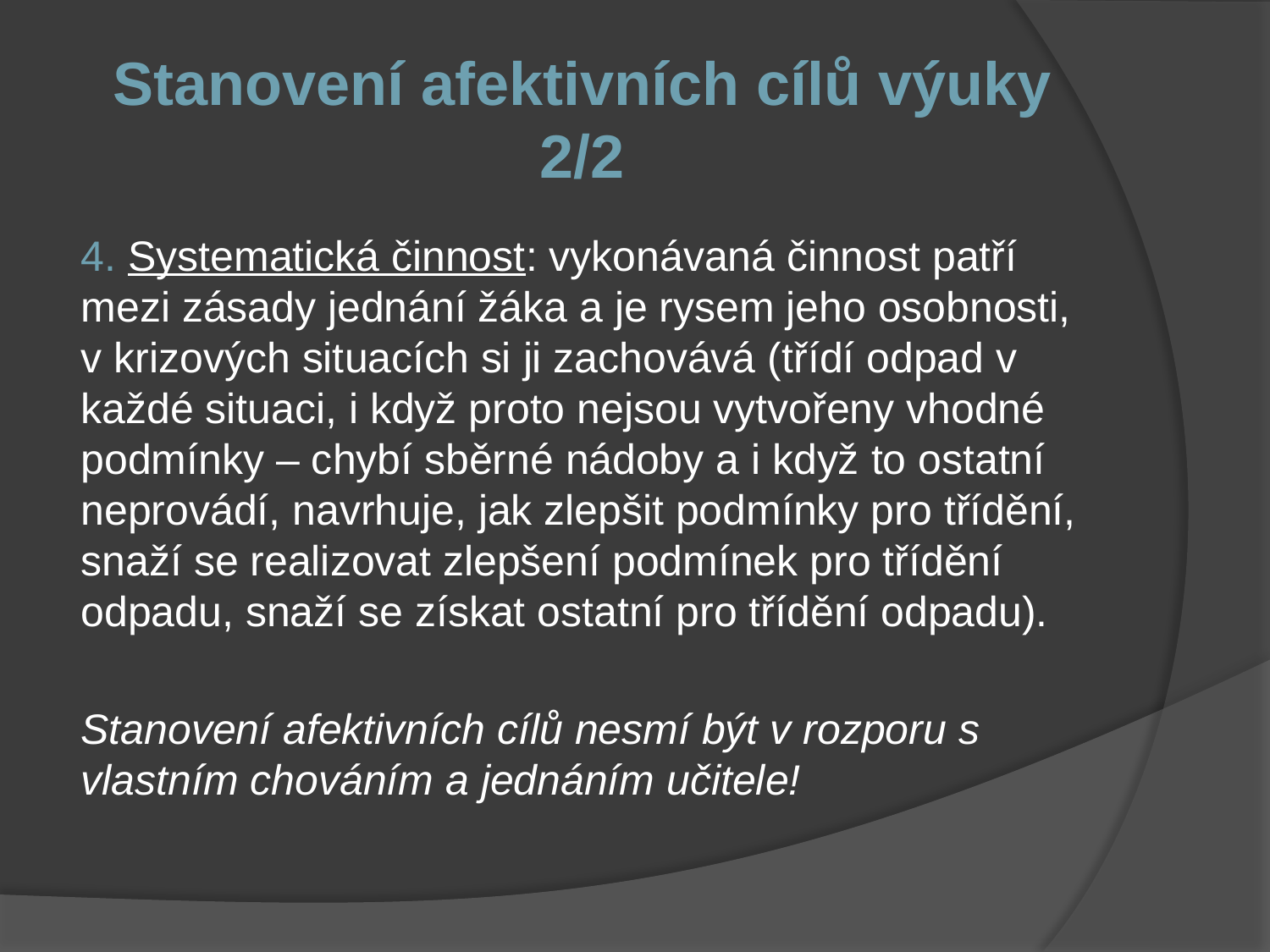

# Stanovení afektivních cílů výuky 2/2
4. Systematická činnost: vykonávaná činnost patří mezi zásady jednání žáka a je rysem jeho osobnosti, v krizových situacích si ji zachovává (třídí odpad v každé situaci, i když proto nejsou vytvořeny vhodné podmínky – chybí sběrné nádoby a i když to ostatní neprovádí, navrhuje, jak zlepšit podmínky pro třídění, snaží se realizovat zlepšení podmínek pro třídění odpadu, snaží se získat ostatní pro třídění odpadu).

Stanovení afektivních cílů nesmí být v rozporu s vlastním chováním a jednáním učitele!